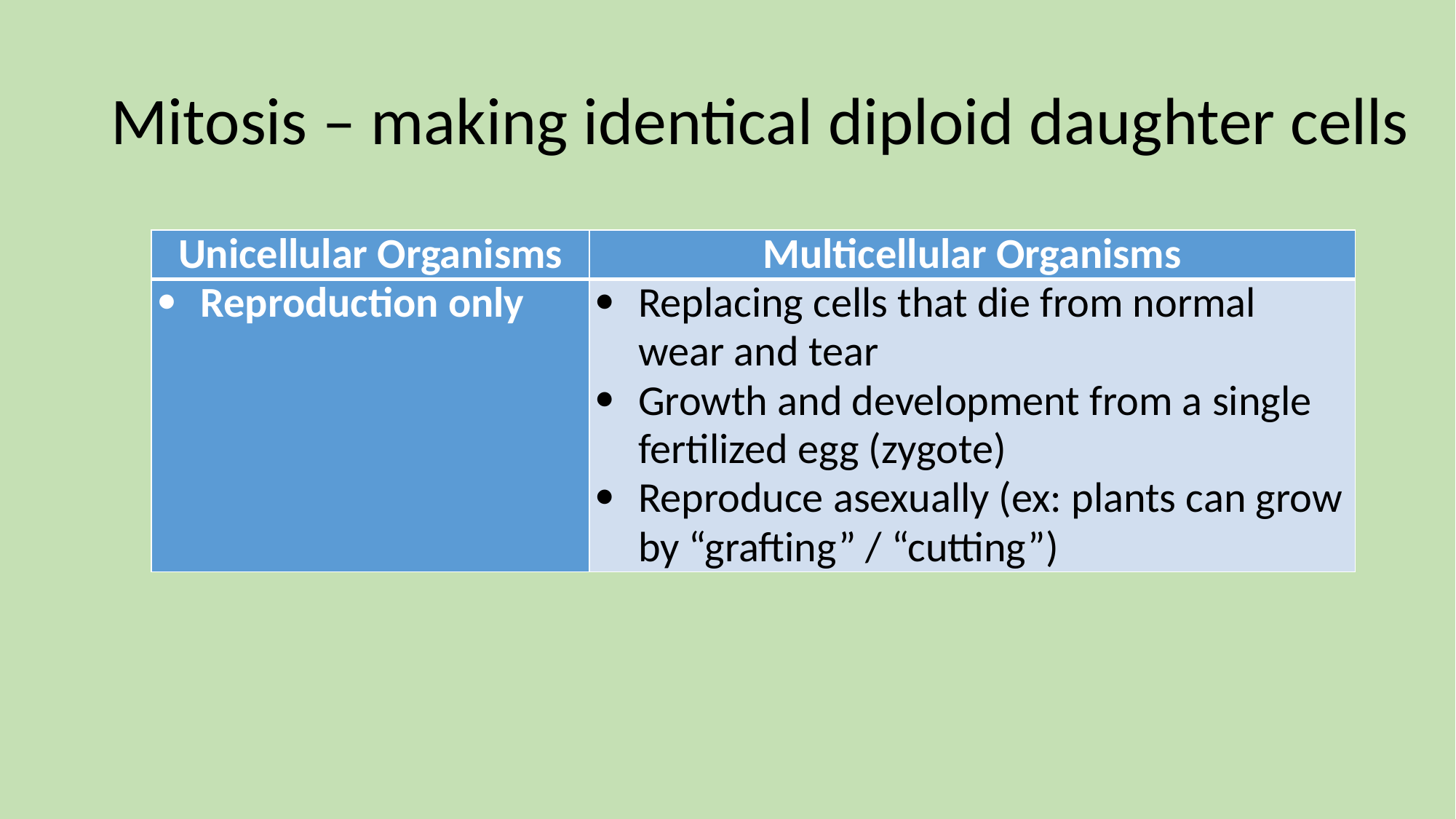

# Mitosis – making identical diploid daughter cells
| Unicellular Organisms | Multicellular Organisms |
| --- | --- |
| Reproduction only | Replacing cells that die from normal wear and tear Growth and development from a single fertilized egg (zygote) Reproduce asexually (ex: plants can grow by “grafting” / “cutting”) |